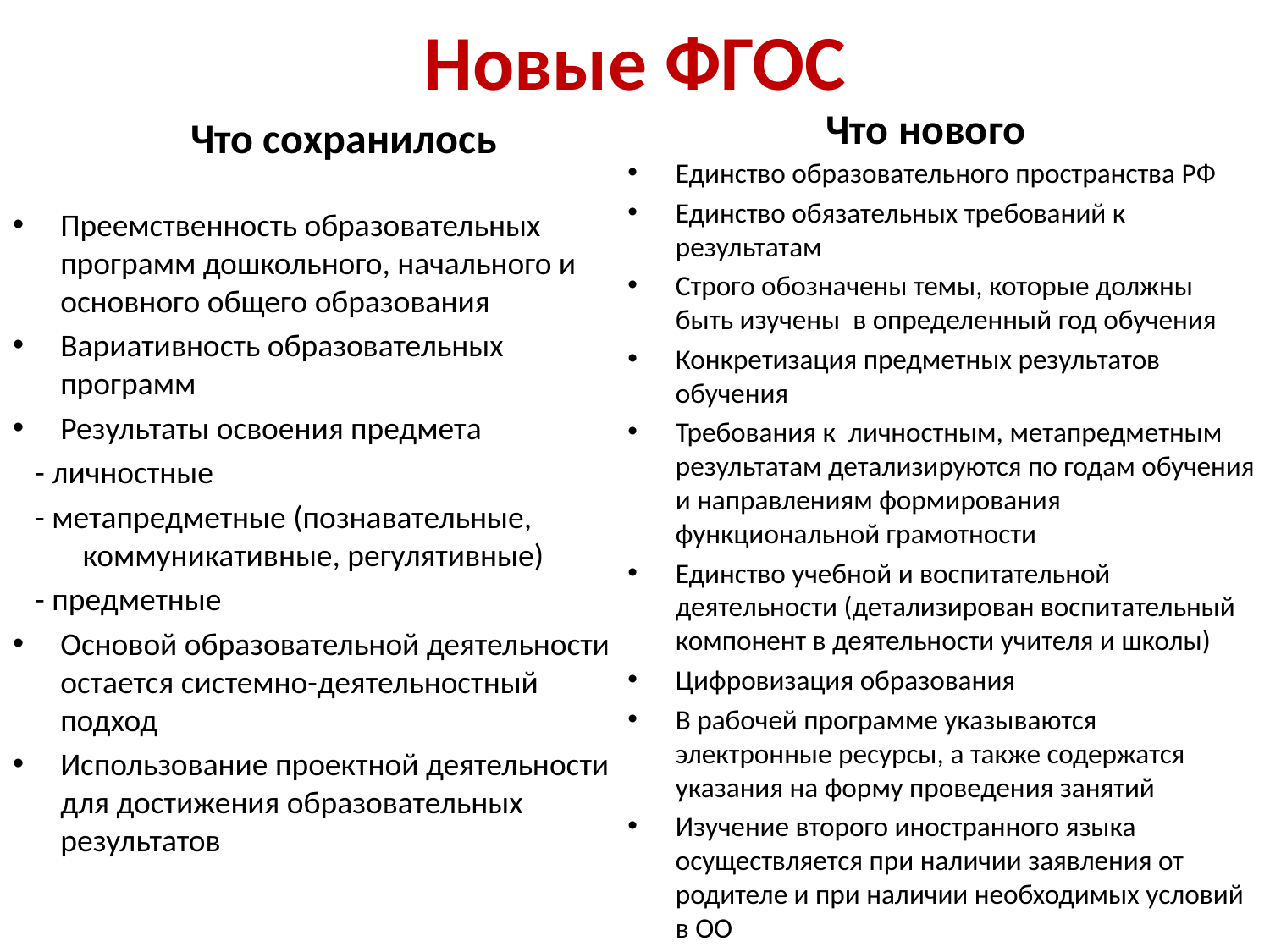

# Новые ФГОС
Что нового
Что сохранилось
Единство образовательного пространства РФ
Единство обязательных требований к результатам
Строго обозначены темы, которые должны быть изучены  в определенный год обучения
Конкретизация предметных результатов обучения
Требования к  личностным, метапредметным результатам детализируются по годам обучения и направлениям формирования функциональной грамотности
Единство учебной и воспитательной деятельности (детализирован воспитательный компонент в деятельности учителя и школы)
Цифровизация образования
В рабочей программе указываются электронные ресурсы, а также содержатся указания на форму проведения занятий
Изучение второго иностранного языка осуществляется при наличии заявления от родителе и при наличии необходимых условий в ОО
Преемственность образовательных программ дошкольного, начального и основного общего образования
Вариативность образовательных программ
Результаты освоения предмета
- личностные
- метапредметные (познавательные, коммуникативные, регулятивные)
- предметные
Основой образовательной деятельности остается системно-деятельностный подход
Использование проектной деятельности для достижения образовательных результатов